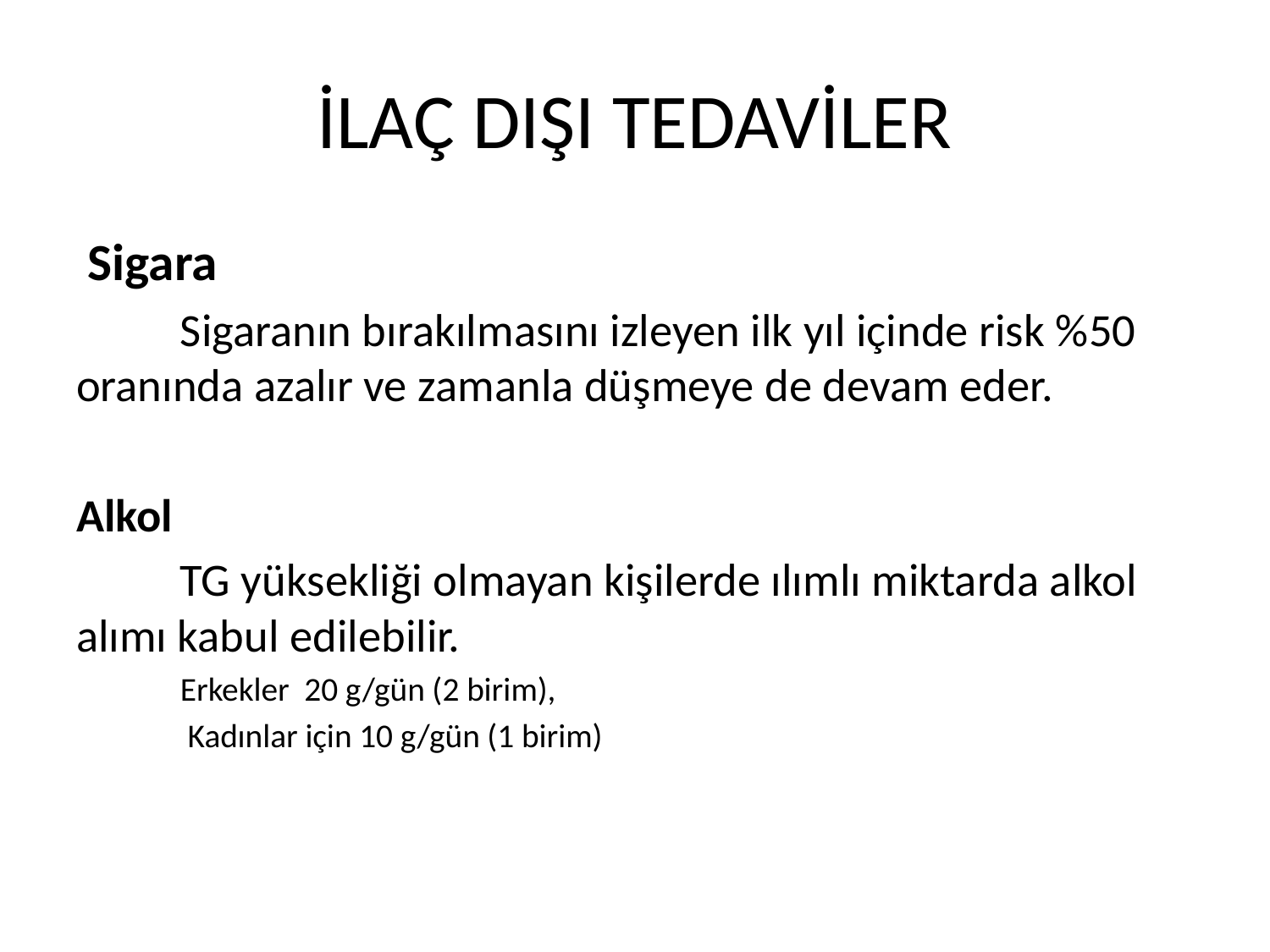

# İLAÇ DIŞI TEDAVİLER
 Sigara
	Sigaranın bırakılmasını izleyen ilk yıl içinde risk %50 oranında azalır ve zamanla düşmeye de devam eder.

Alkol
	TG yüksekliği olmayan kişilerde ılımlı miktarda alkol alımı kabul edilebilir.
		Erkekler  20 g/gün (2 birim),
		 Kadınlar için 10 g/gün (1 birim)